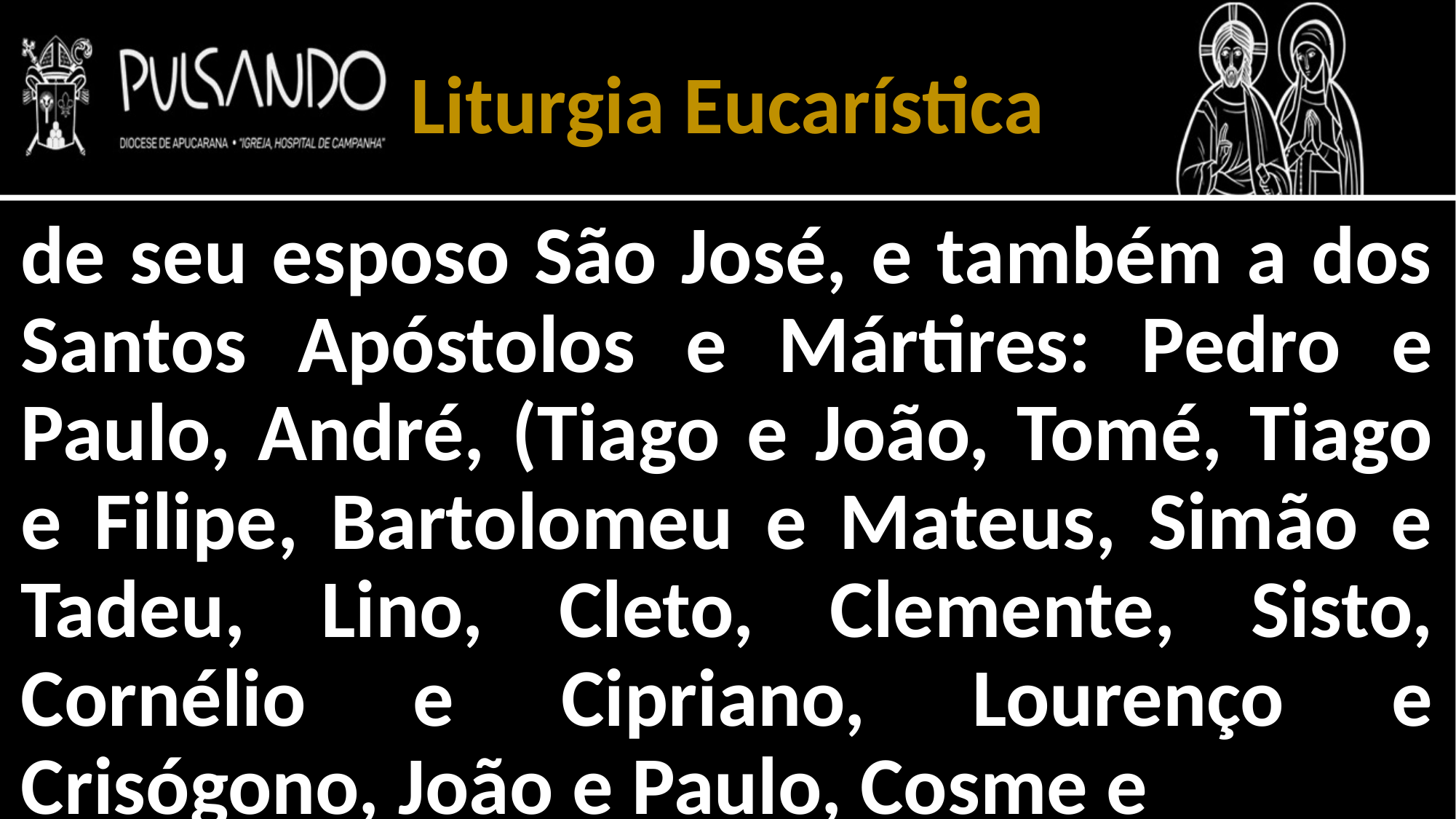

Liturgia Eucarística
de seu esposo São José, e também a dos Santos Apóstolos e Mártires: Pedro e Paulo, André, (Tiago e João, Tomé, Tiago e Filipe, Bartolomeu e Mateus, Simão e Tadeu, Lino, Cleto, Clemente, Sisto, Cornélio e Cipriano, Lourenço e Crisógono, João e Paulo, Cosme e